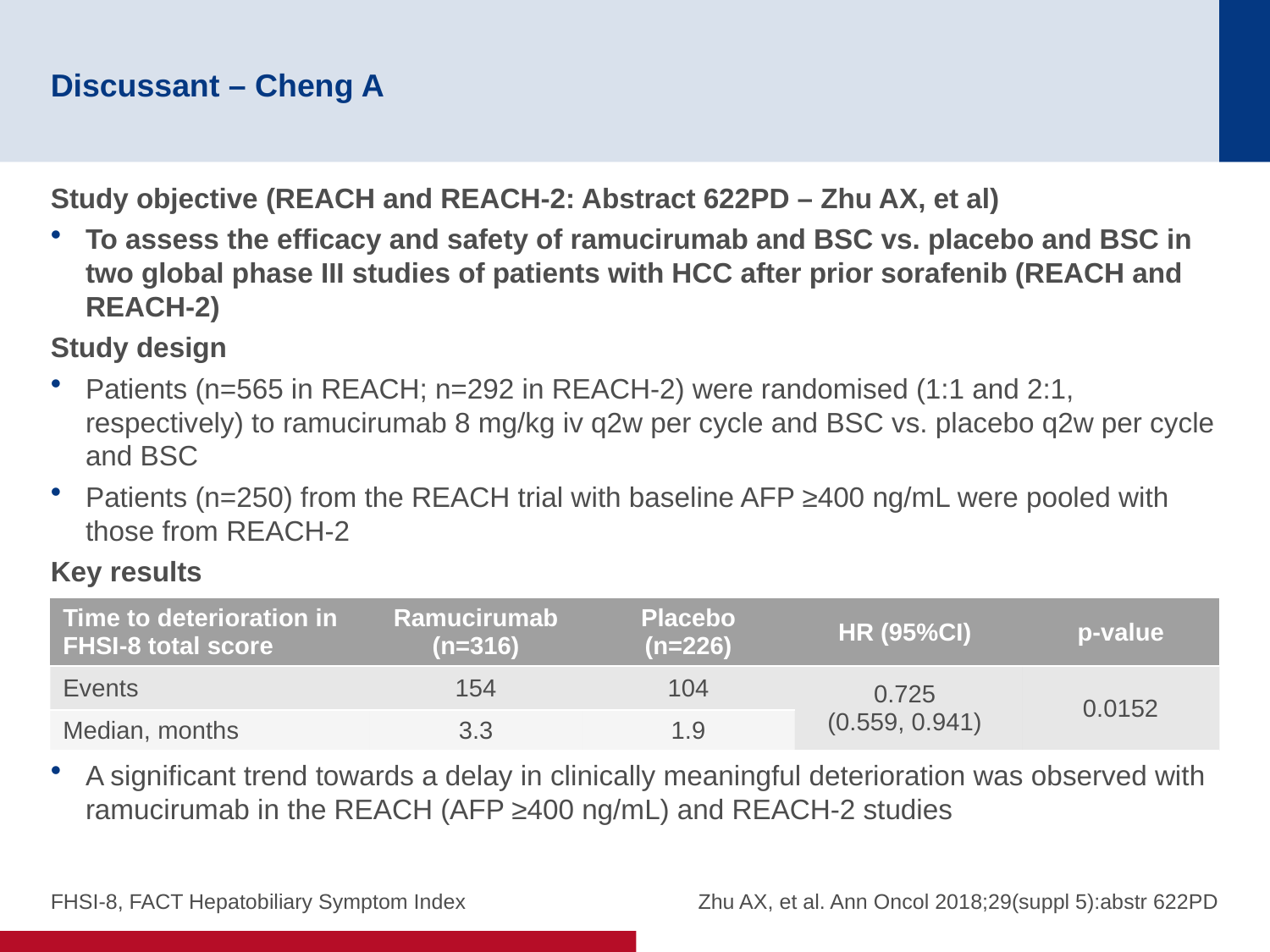

# Discussant – Cheng A
Study objective (REACH and REACH-2: Abstract 622PD – Zhu AX, et al)
To assess the efficacy and safety of ramucirumab and BSC vs. placebo and BSC in two global phase III studies of patients with HCC after prior sorafenib (REACH and REACH-2)
Study design
Patients (n=565 in REACH; n=292 in REACH-2) were randomised (1:1 and 2:1, respectively) to ramucirumab 8 mg/kg iv q2w per cycle and BSC vs. placebo q2w per cycle and BSC
Patients (n=250) from the REACH trial with baseline AFP ≥400 ng/mL were pooled with those from REACH-2
Key results

A significant trend towards a delay in clinically meaningful deterioration was observed with ramucirumab in the REACH (AFP ≥400 ng/mL) and REACH-2 studies
| Time to deterioration in FHSI-8 total score | Ramucirumab (n=316) | Placebo (n=226) | HR (95%CI) | p-value |
| --- | --- | --- | --- | --- |
| Events | 154 | 104 | 0.725 (0.559, 0.941) | 0.0152 |
| Median, months | 3.3 | 1.9 |  |  |
FHSI-8, FACT Hepatobiliary Symptom Index
Zhu AX, et al. Ann Oncol 2018;29(suppl 5):abstr 622PD